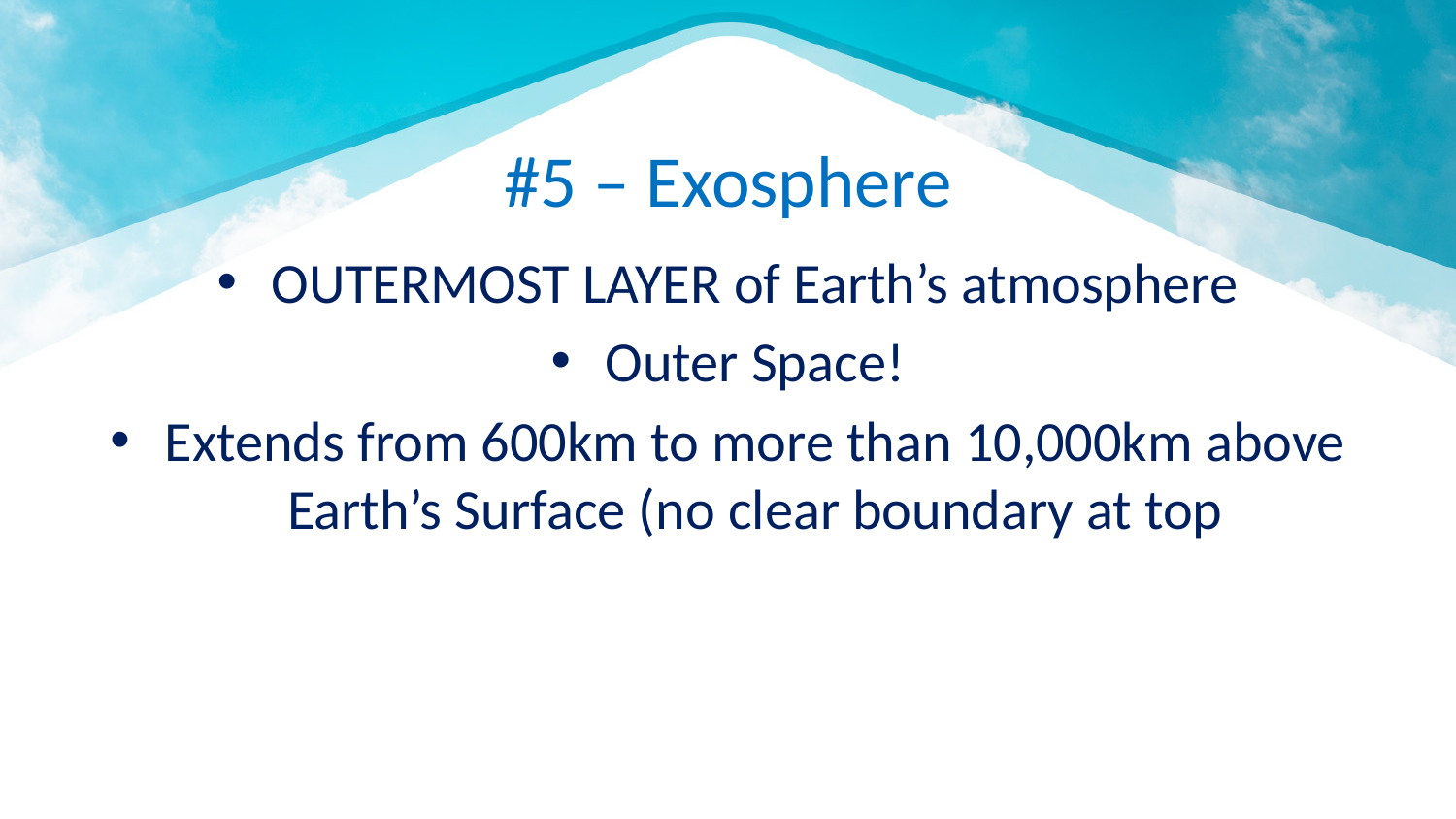

# #5 – Exosphere
OUTERMOST LAYER of Earth’s atmosphere
Outer Space!
Extends from 600km to more than 10,000km above Earth’s Surface (no clear boundary at top